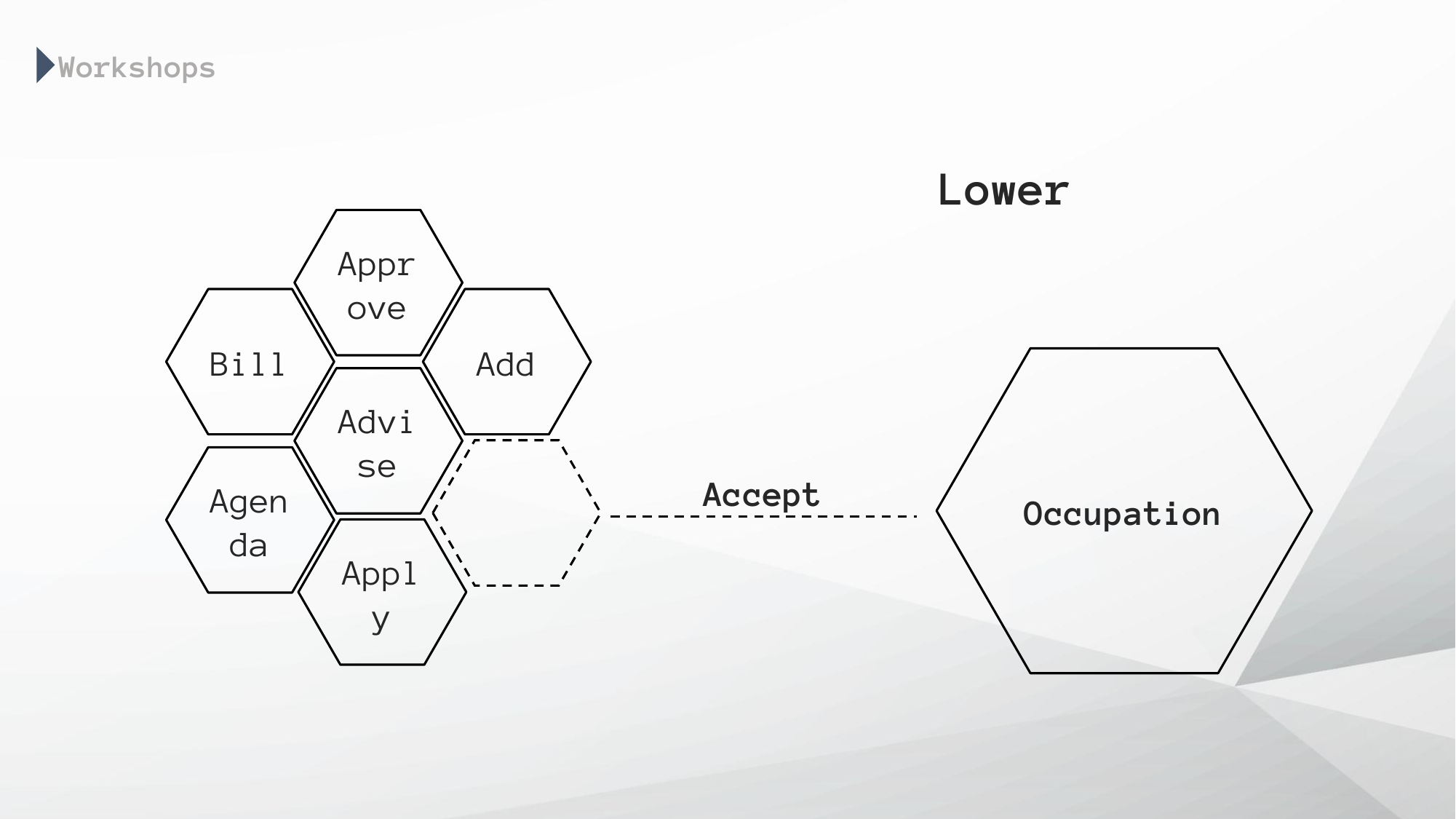

Workshops

Lower
Approve
Bill
Add
Occupation
Advise

Agenda
Accept
Apply